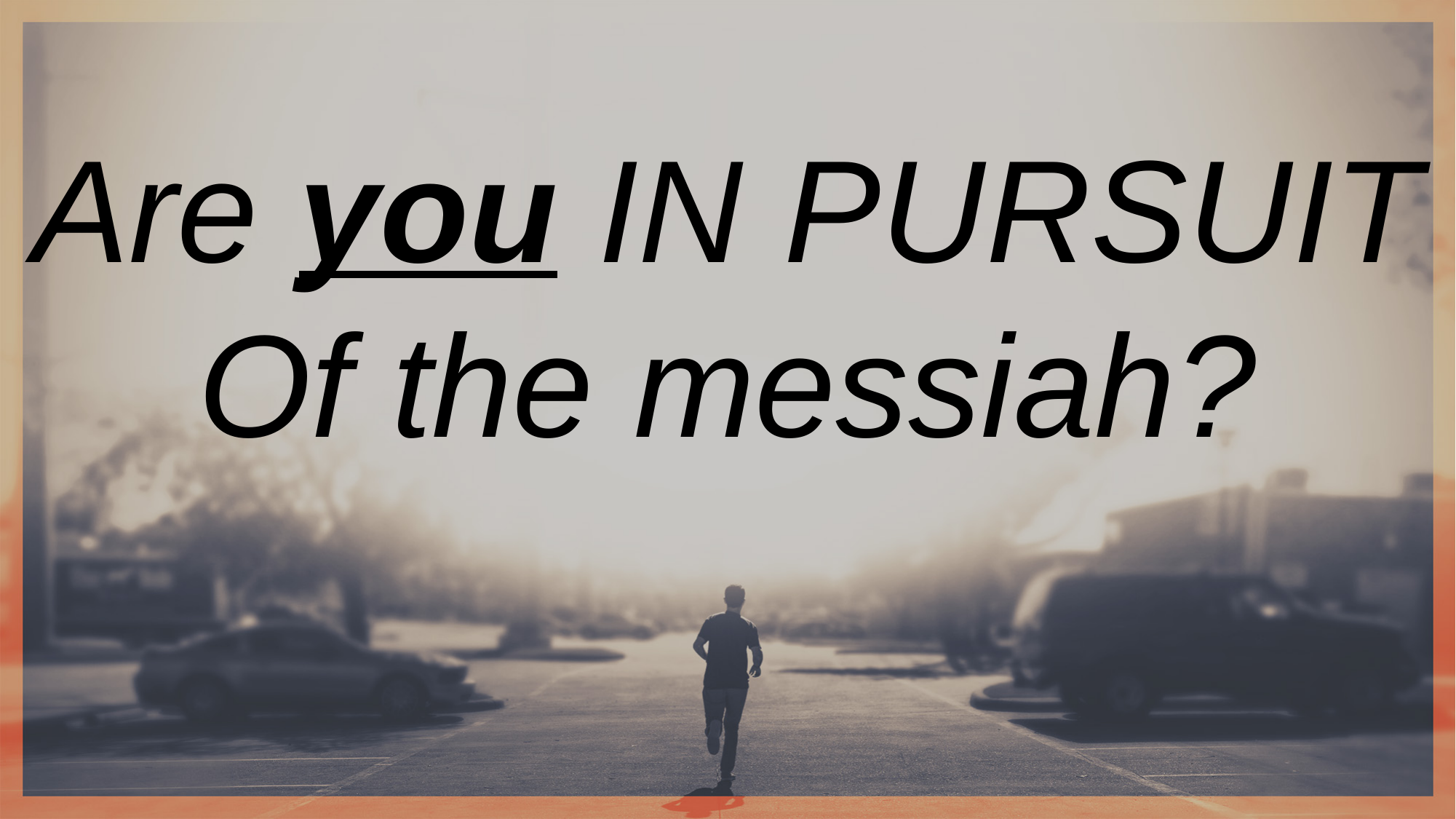

Are you IN PURSUIT
Of the messiah?